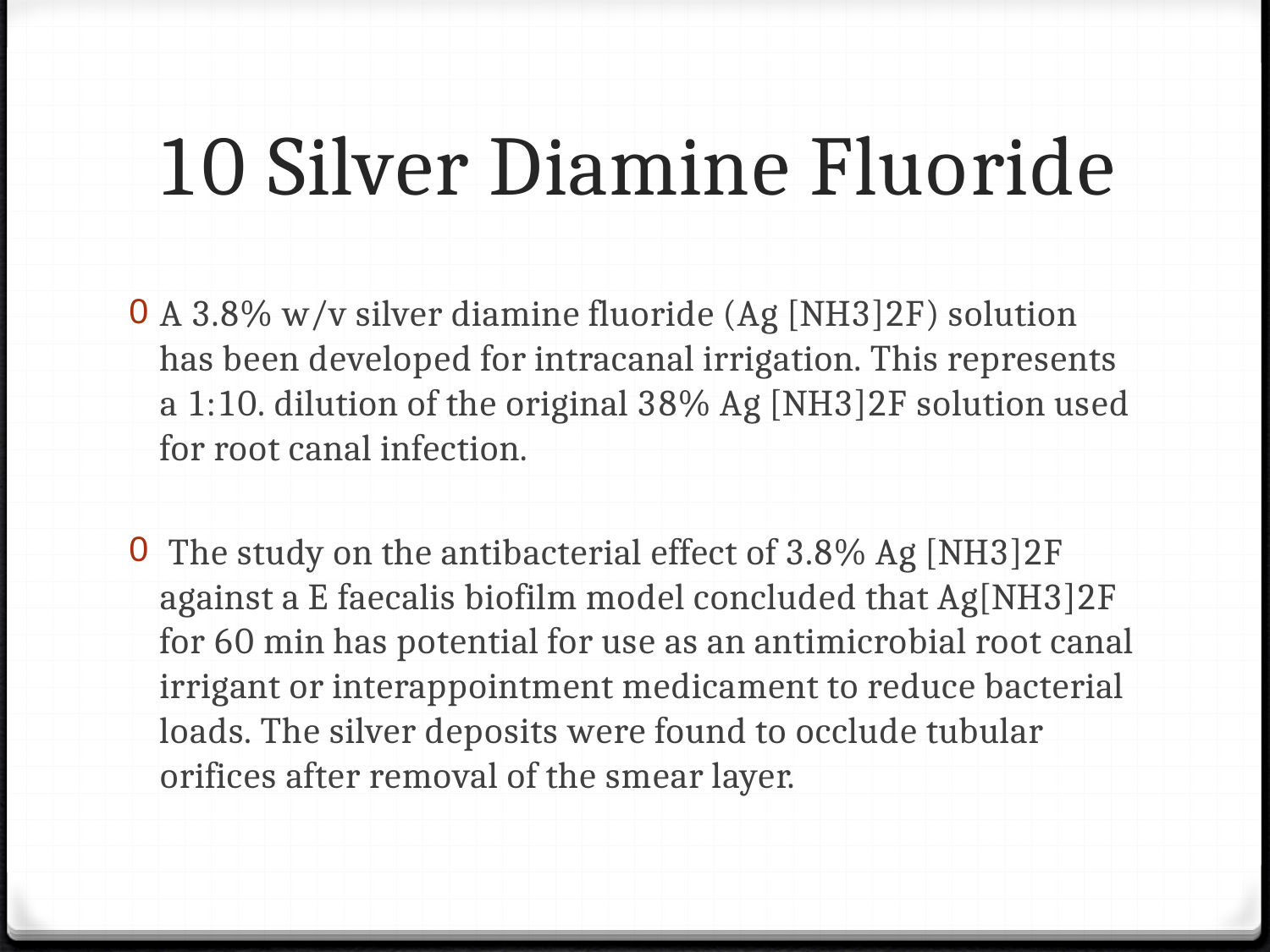

# 10 Silver Diamine Fluoride
A 3.8% w/v silver diamine fluoride (Ag [NH3]2F) solution has been developed for intracanal irrigation. This represents a 1:10. dilution of the original 38% Ag [NH3]2F solution used for root canal infection.

 The study on the antibacterial effect of 3.8% Ag [NH3]2F against a E faecalis biofilm model concluded that Ag[NH3]2F for 60 min has potential for use as an antimicrobial root canal irrigant or interappointment medicament to reduce bacterial loads. The silver deposits were found to occlude tubular orifices after removal of the smear layer.